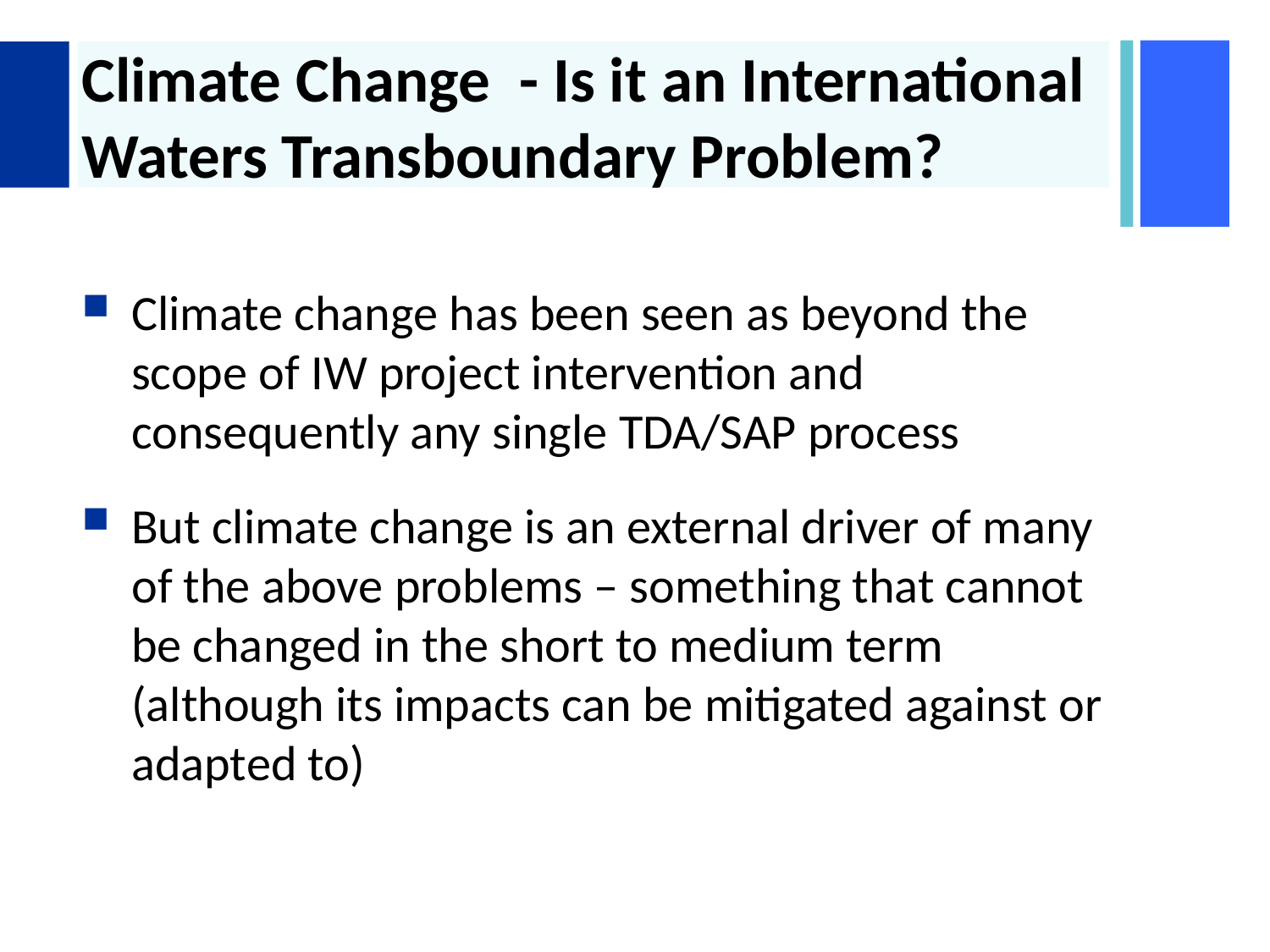

# Climate Change  - Is it an International Waters Transboundary Problem?
Climate change has been seen as beyond the scope of IW project intervention and consequently any single TDA/SAP process
But climate change is an external driver of many of the above problems – something that cannot be changed in the short to medium term (although its impacts can be mitigated against or adapted to)